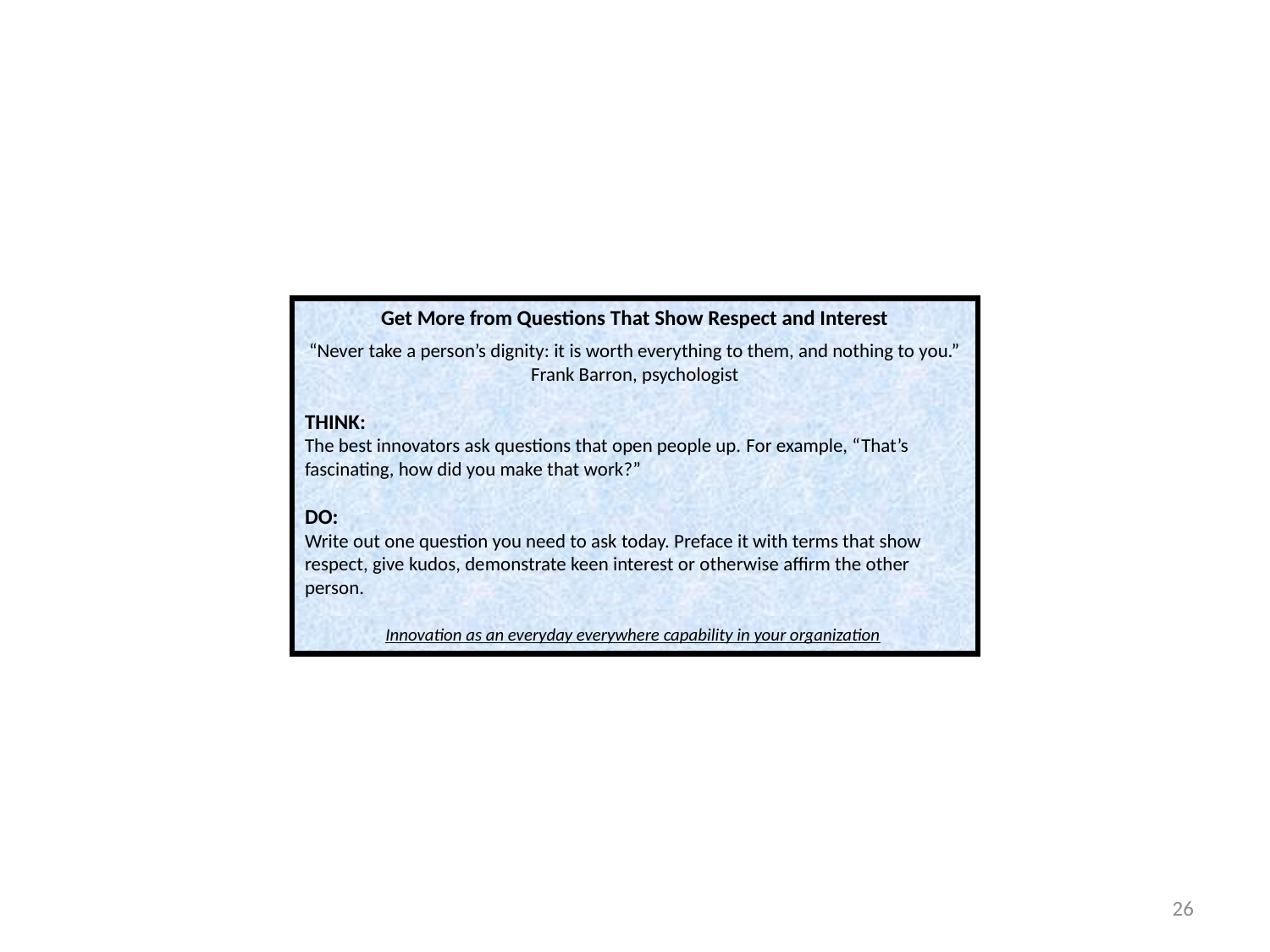

Get More from Questions That Show Respect and Interest

“Never take a person’s dignity: it is worth everything to them, and nothing to you.”
Frank Barron, psychologist

THINK:
The best innovators ask questions that open people up. For example, “That’s fascinating, how did you make that work?”

DO:
Write out one question you need to ask today. Preface it with terms that show respect, give kudos, demonstrate keen interest or otherwise affirm the other person.

Innovation as an everyday everywhere capability in your organization

26